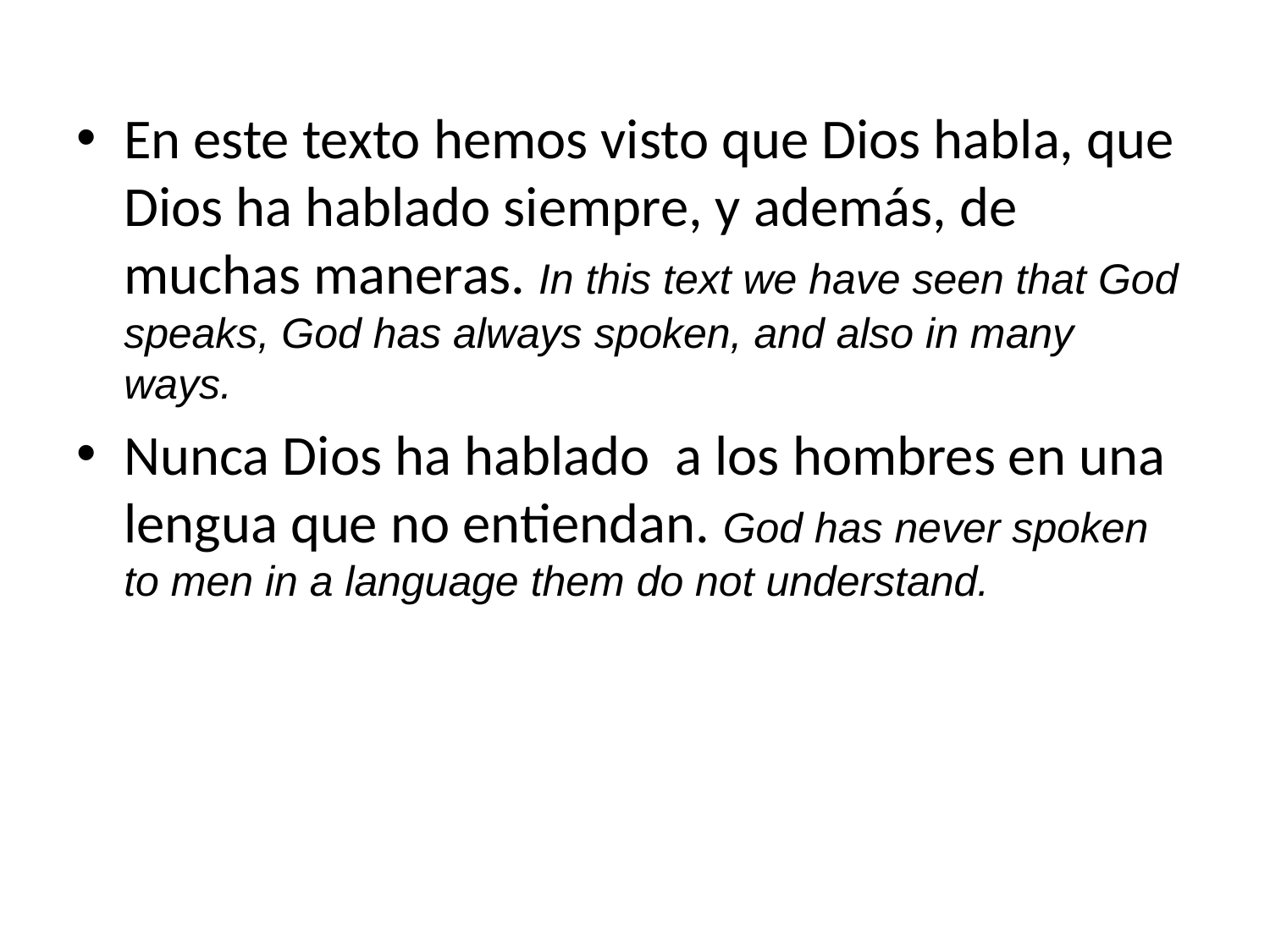

En este texto hemos visto que Dios habla, que Dios ha hablado siempre, y además, de muchas maneras. In this text we have seen that God speaks, God has always spoken, and also in many ways.
Nunca Dios ha hablado  a los hombres en una lengua que no entiendan. God has never spoken to men in a language them do not understand.